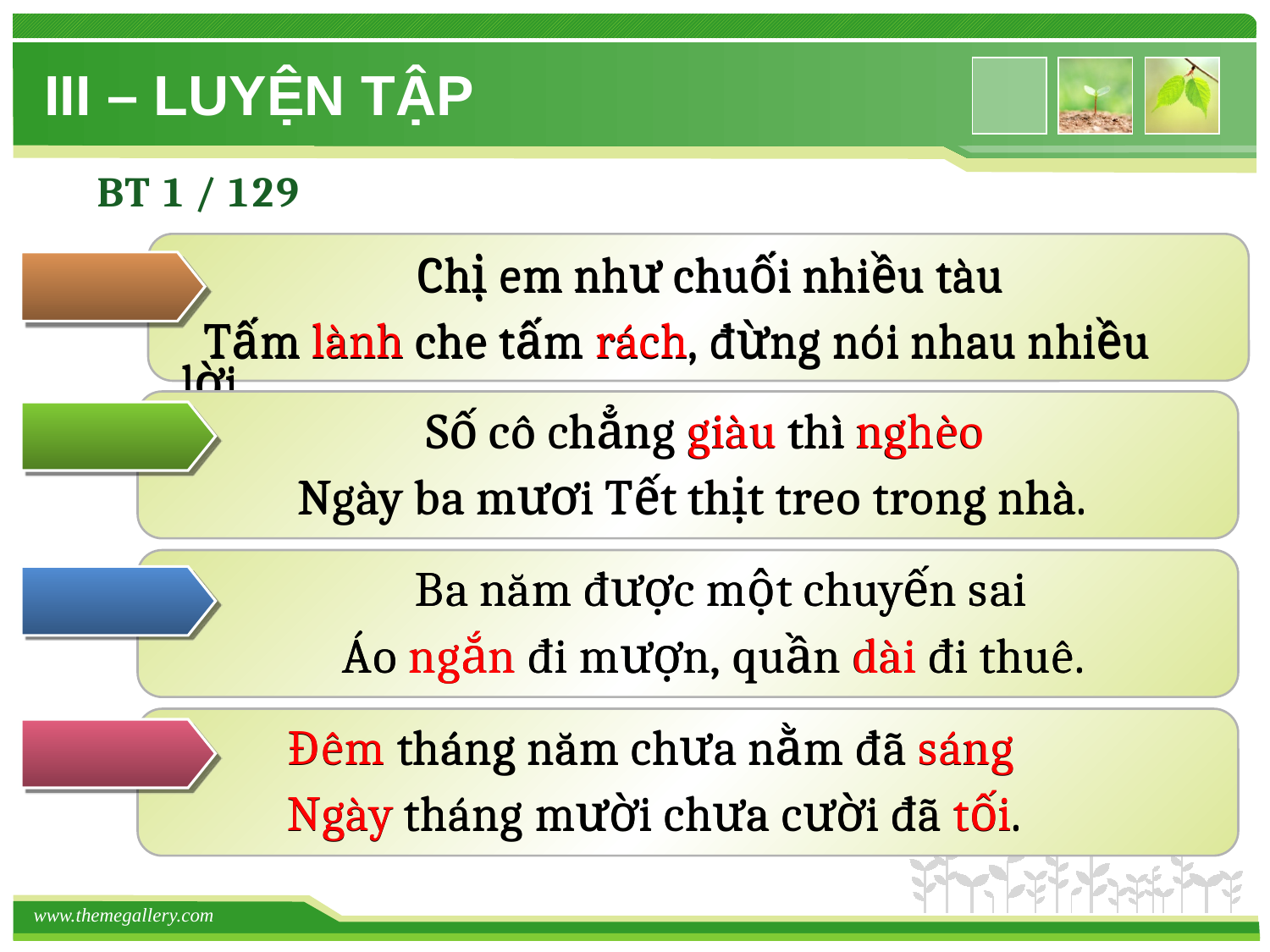

# III – LUYỆN TẬP
BT 1 / 129

	          Chị em như chuối nhiều tàu
  Tấm lành che tấm rách, đừng nói nhau nhiều lời.
	          Chị em như chuối nhiều tàu
  Tấm lành che tấm rách, đừng nói nhau nhiều lời.

	Số cô chẳng giàu thì nghèo
Ngày ba mươi Tết thịt treo trong nhà.
	Số cô chẳng giàu thì nghèo
Ngày ba mươi Tết thịt treo trong nhà.

	Ba năm được một chuyến sai
     Áo ngắn đi mượn, quần dài đi thuê.
	Ba năm được một chuyến sai
     Áo ngắn đi mượn, quần dài đi thuê.

Đêm tháng năm chưa nằm đã sáng
Ngày tháng mười chưa cười đã tối.
Đêm tháng năm chưa nằm đã sáng
Ngày tháng mười chưa cười đã tối.